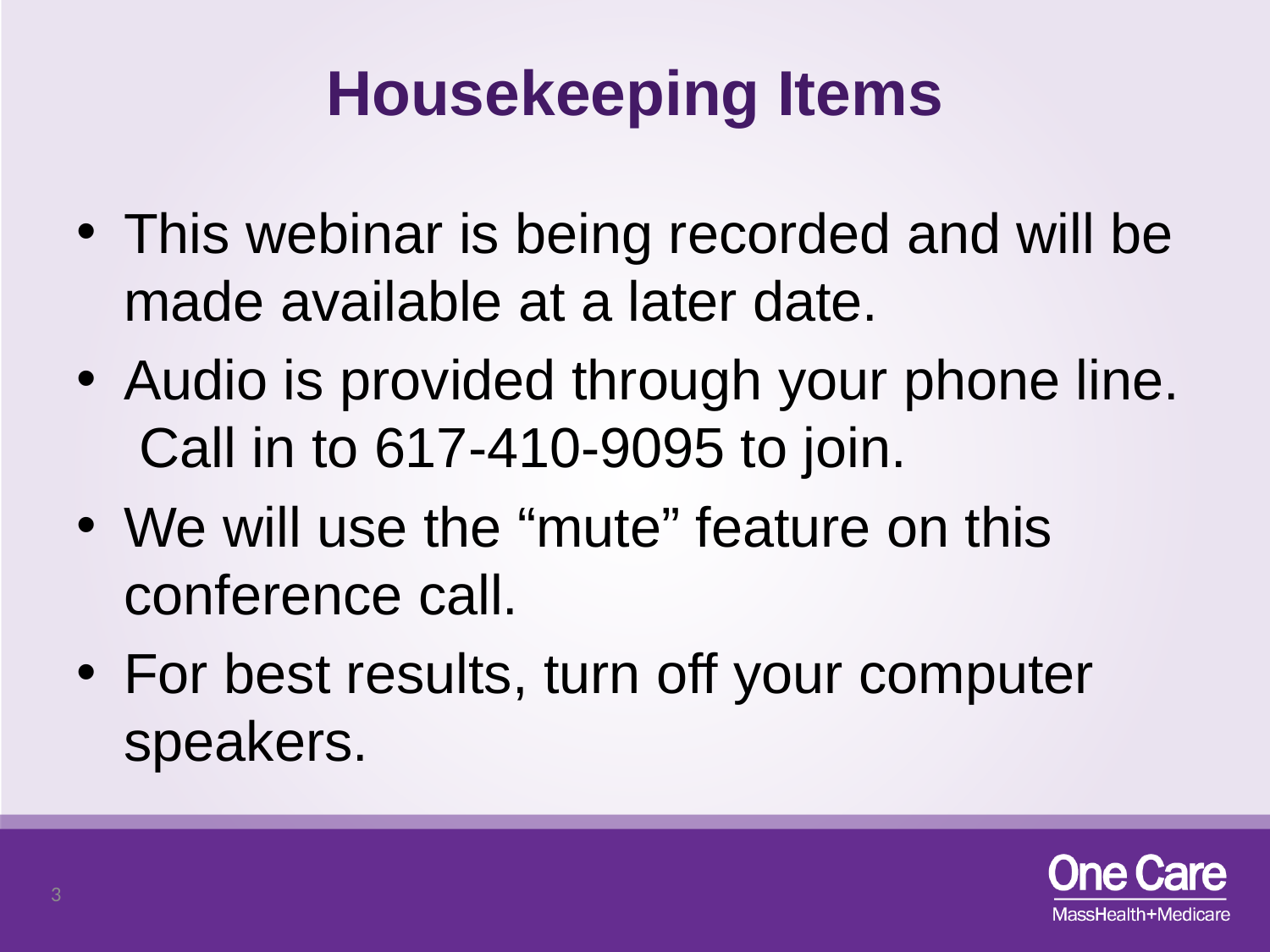

# Housekeeping Items
This webinar is being recorded and will be made available at a later date.
Audio is provided through your phone line.  Call in to 617-410-9095 to join.
We will use the “mute” feature on this conference call.
For best results, turn off your computer speakers.

3